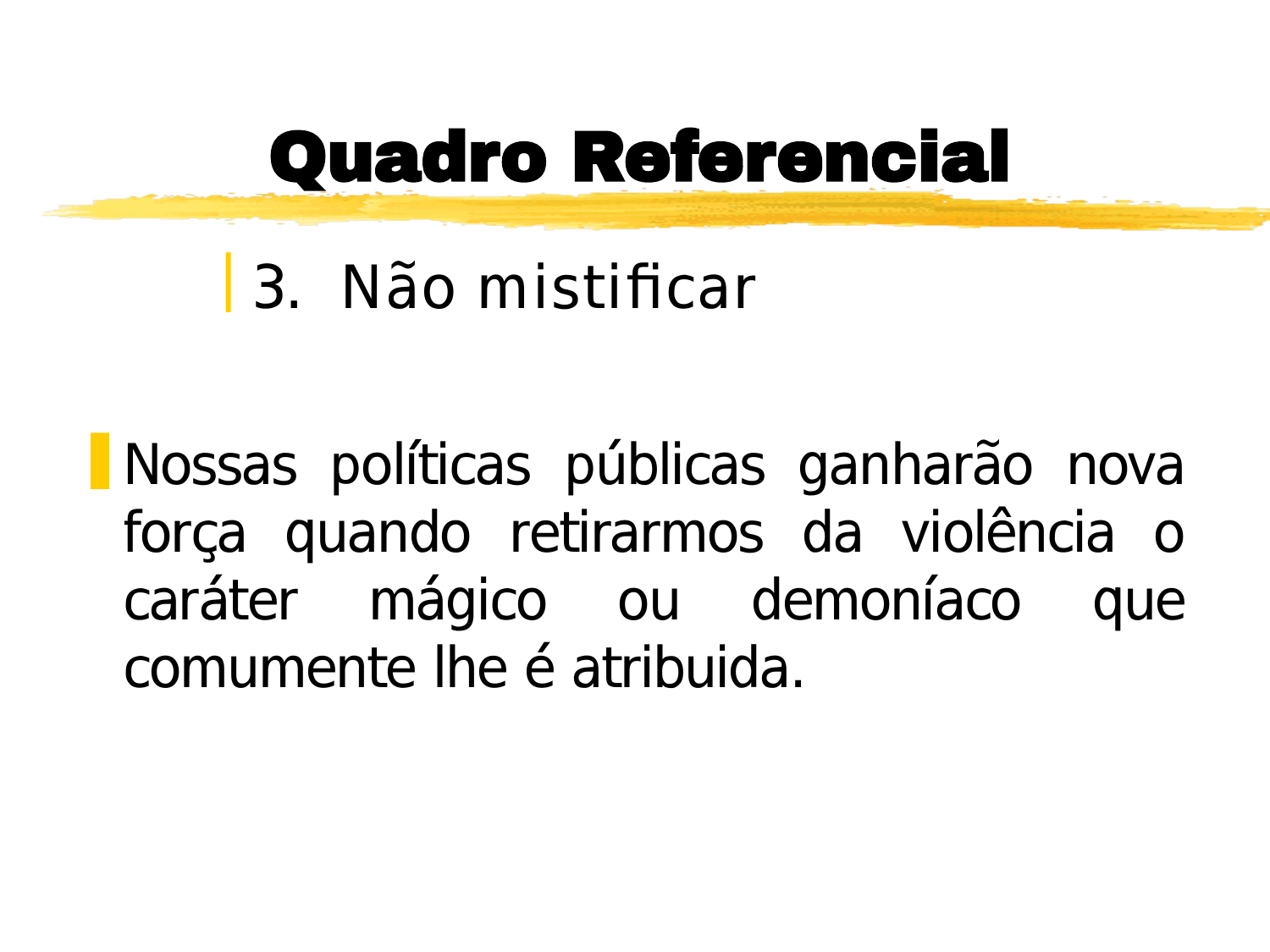

# Quadro Referencial
3.  Não mistificar

Nossas políticas públicas ganharão nova força quando retirarmos da violência o caráter mágico ou demoníaco que comumente lhe é atribuida.